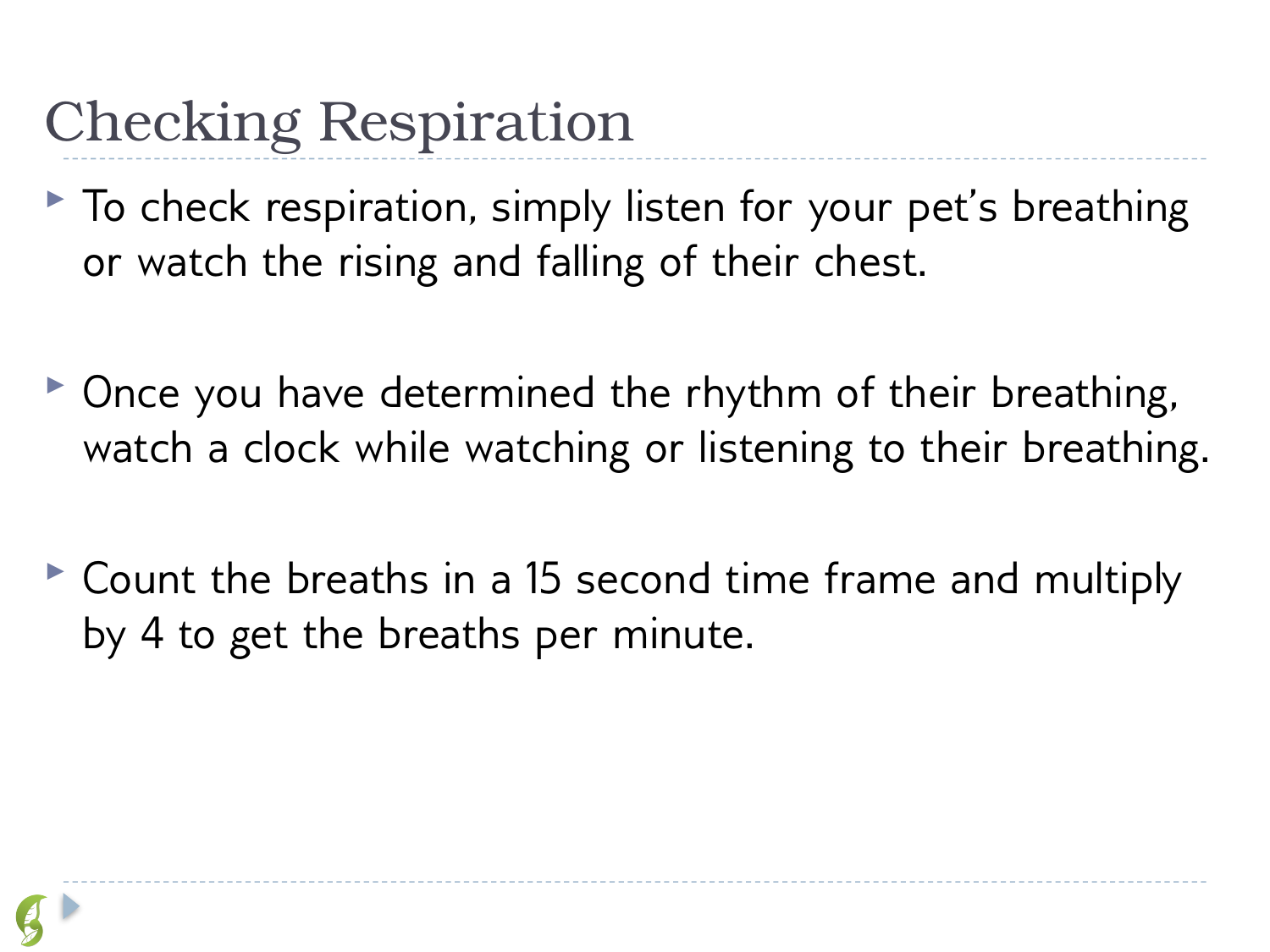

# Checking Respiration
To check respiration, simply listen for your pet’s breathing or watch the rising and falling of their chest.

Once you have determined the rhythm of their breathing, watch a clock while watching or listening to their breathing.

Count the breaths in a 15 second time frame and multiply by 4 to get the breaths per minute.